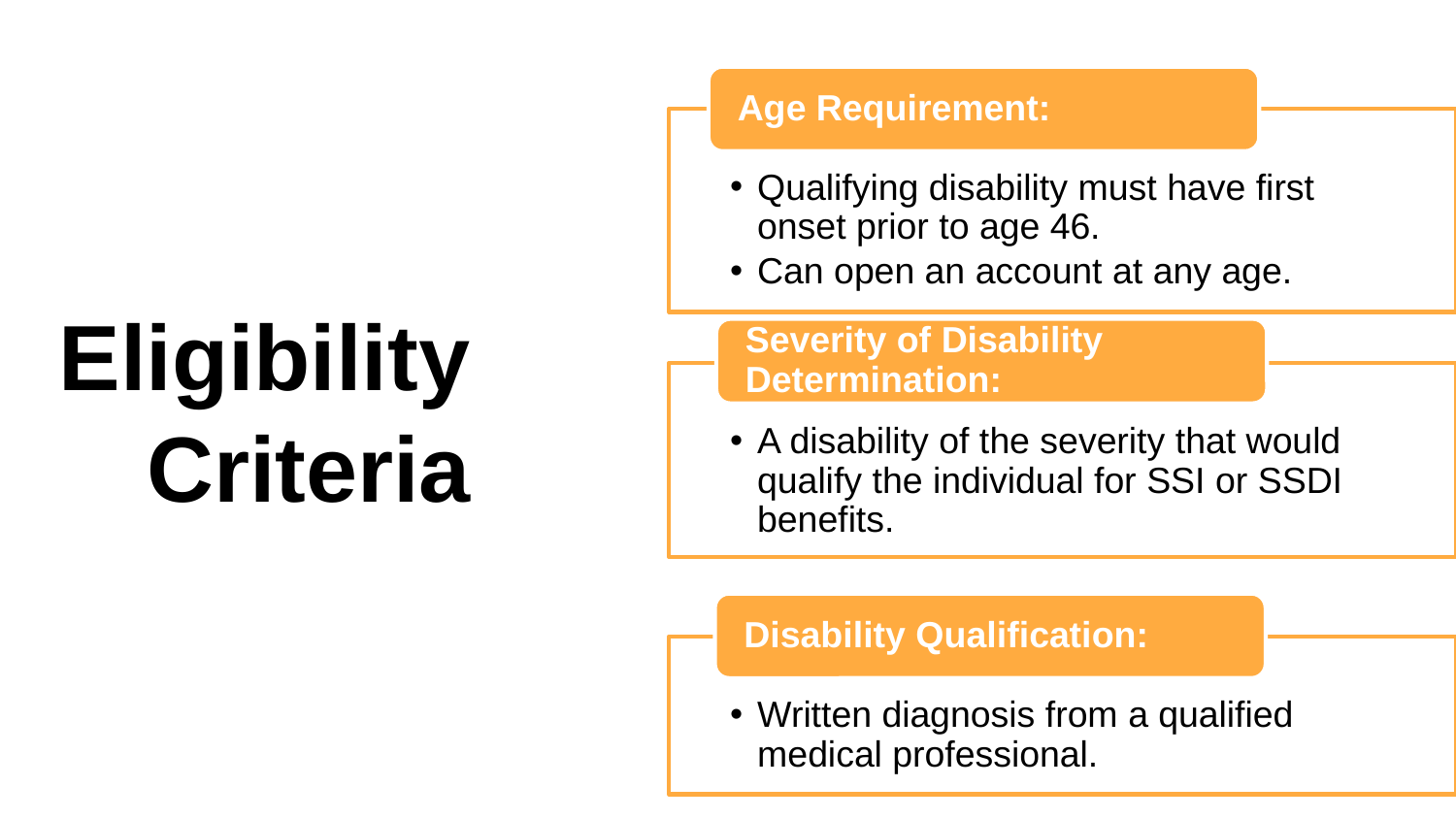

Qualifying disability must have first onset prior to age 46.
Can open an account at any age.
Age Requirement:
Written diagnosis from a qualified medical professional.
Disability Qualification:
A disability of the severity that would qualify the individual for SSI or SSDI benefits.
Severity of Disability Determination:
# Eligibility Criteria